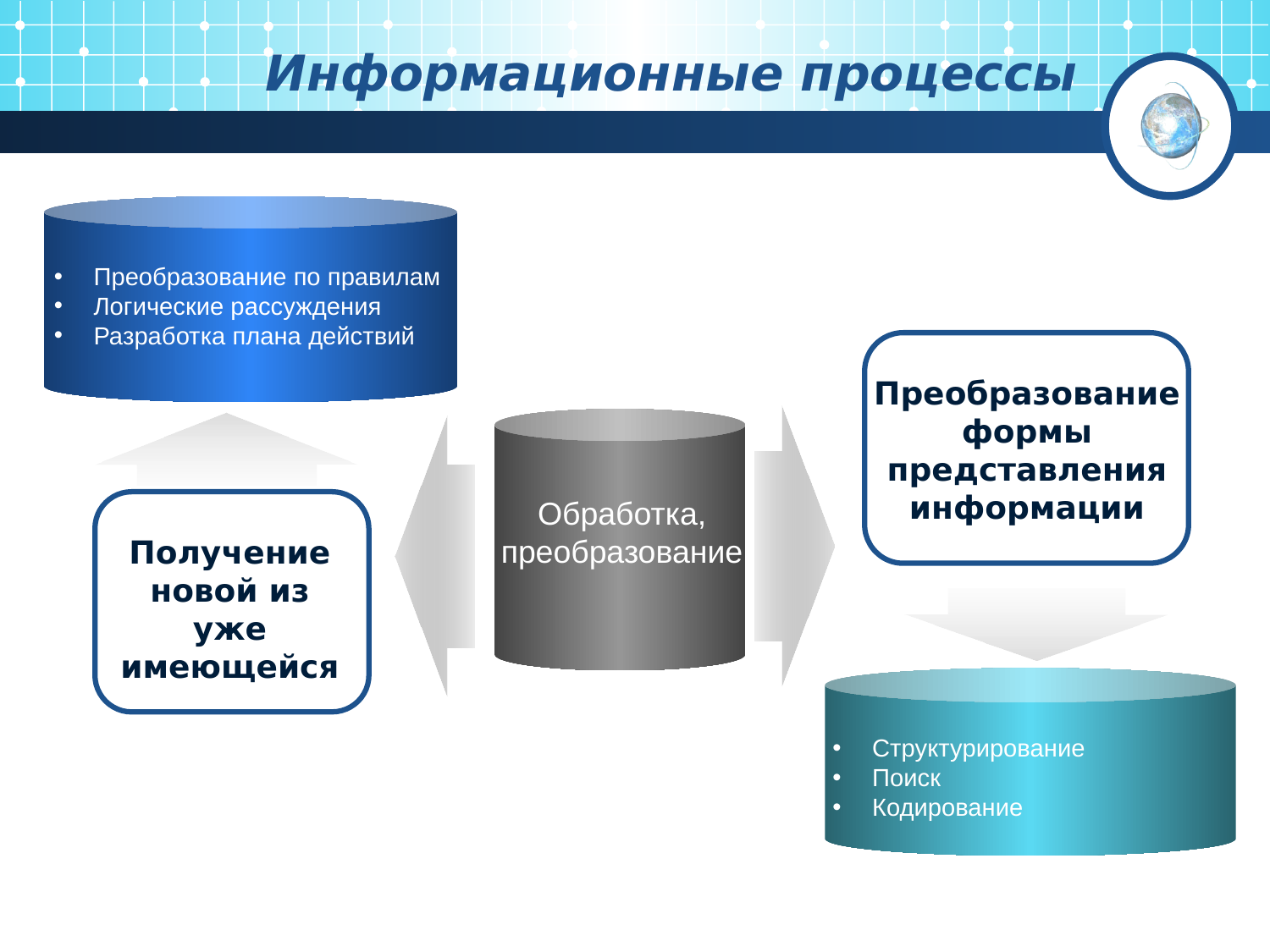

# Информационные процессы

Сборка, поиск
Преобразование по правилам
Логические рассуждения
Разработка плана действий

Преобразование формы представления информации

Обработка,
преобразование

Получение новой из уже имеющейся

Структурирование
Поиск
Кодирование
Преобразование